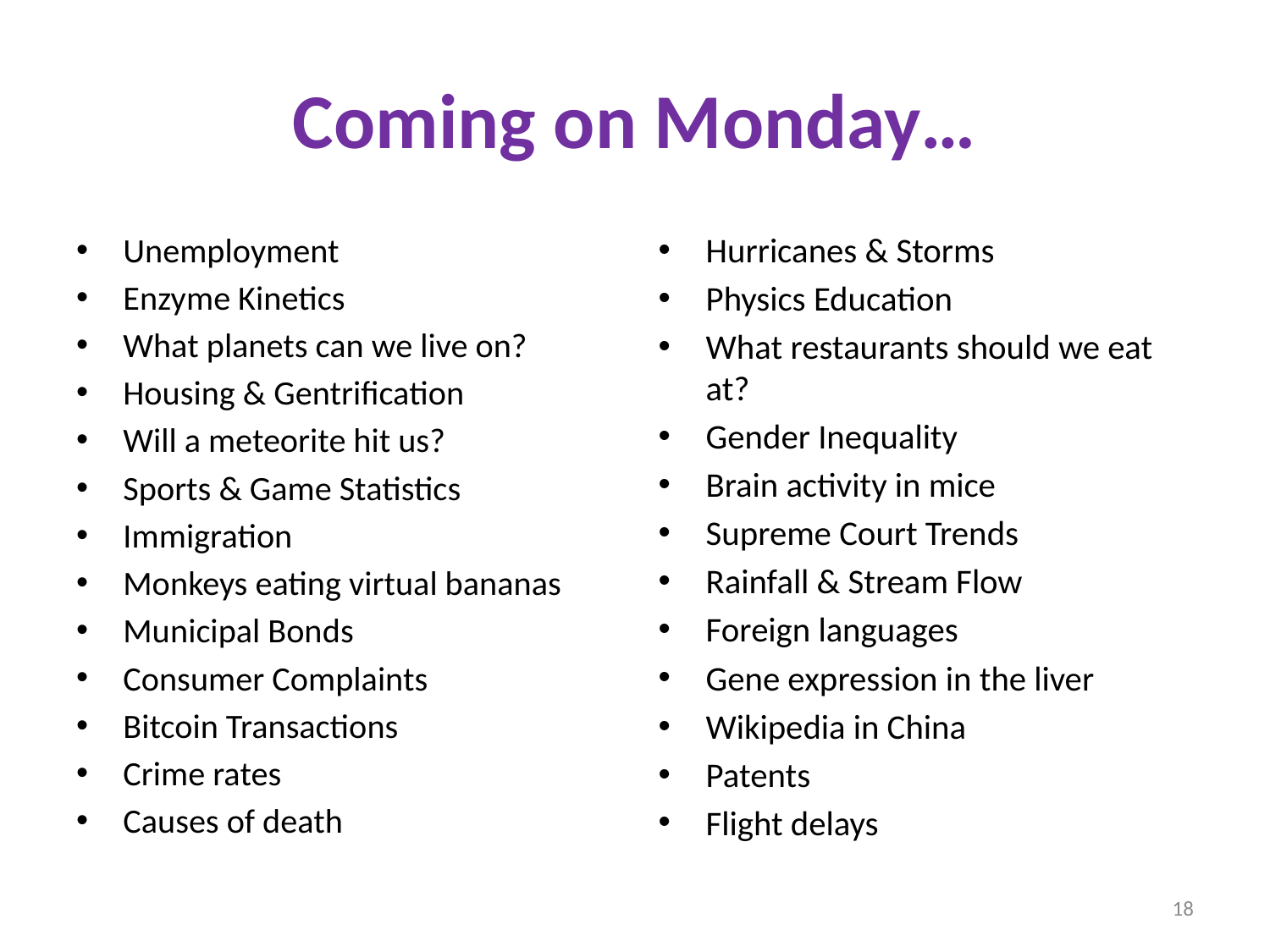

# Coming on Monday…
Unemployment
Enzyme Kinetics
What planets can we live on?
Housing & Gentrification
Will a meteorite hit us?
Sports & Game Statistics
Immigration
Monkeys eating virtual bananas
Municipal Bonds
Consumer Complaints
Bitcoin Transactions
Crime rates
Causes of death
Hurricanes & Storms
Physics Education
What restaurants should we eat at?
Gender Inequality
Brain activity in mice
Supreme Court Trends
Rainfall & Stream Flow
Foreign languages
Gene expression in the liver
Wikipedia in China
Patents
Flight delays

18